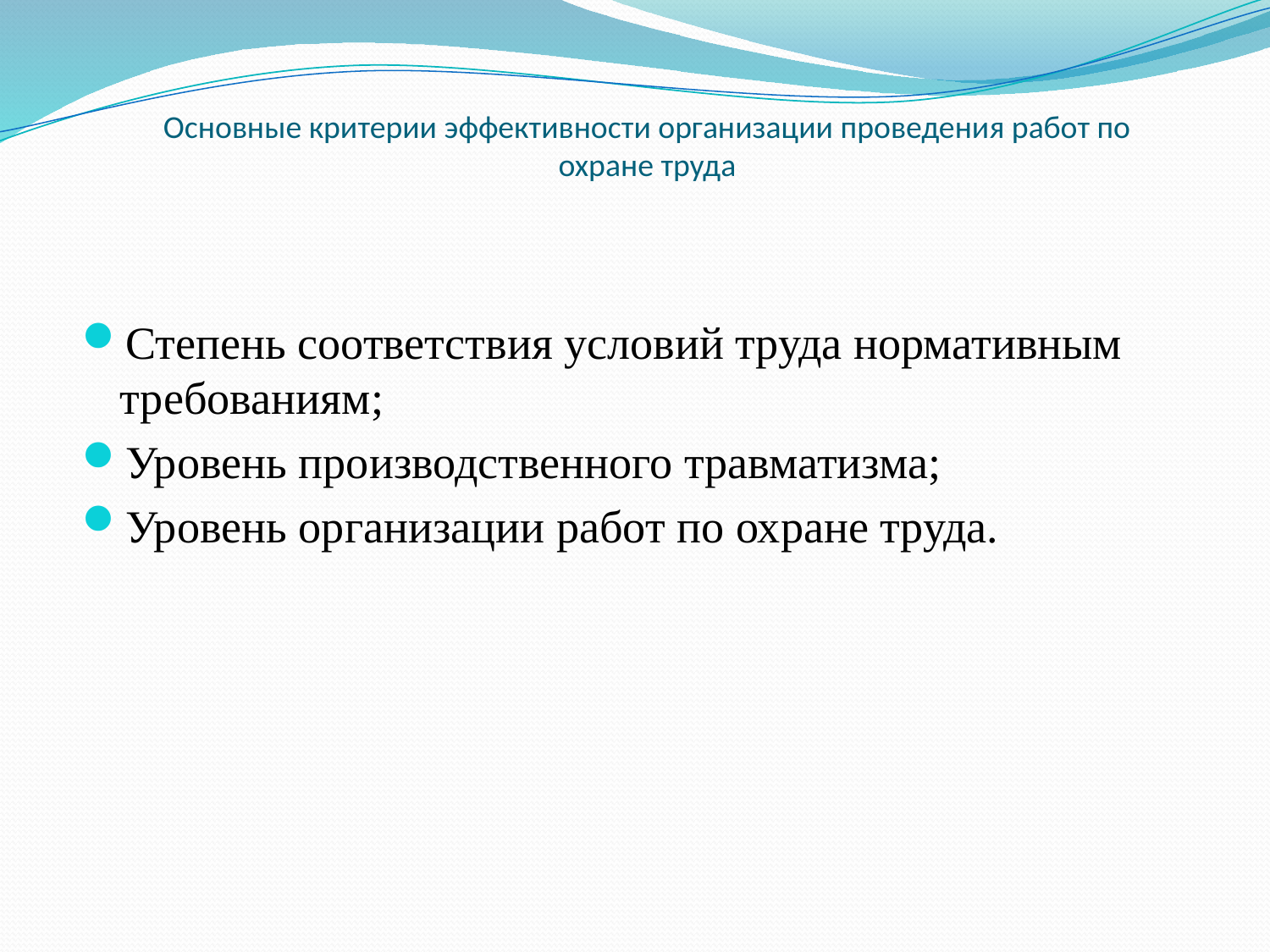

# Основные критерии эффективности организации проведения работ по охране труда
Степень соответствия условий труда нормативным требованиям;
Уровень производственного травматизма;
Уровень организации работ по охране труда.